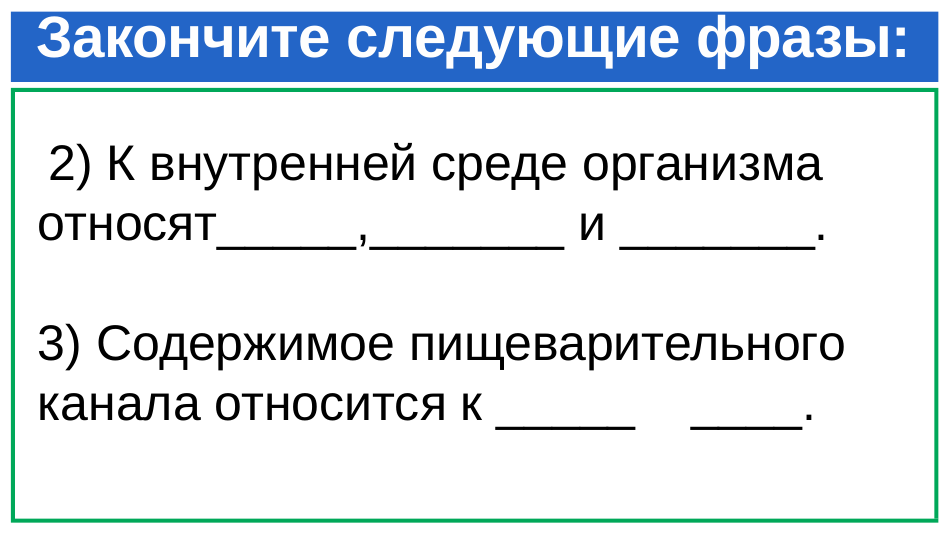

# Закончите следующие фразы:
 2) К внутренней среде организма относят_____,_______ и _______.

3) Содержимое пищеварительного канала относится к _____    ____.